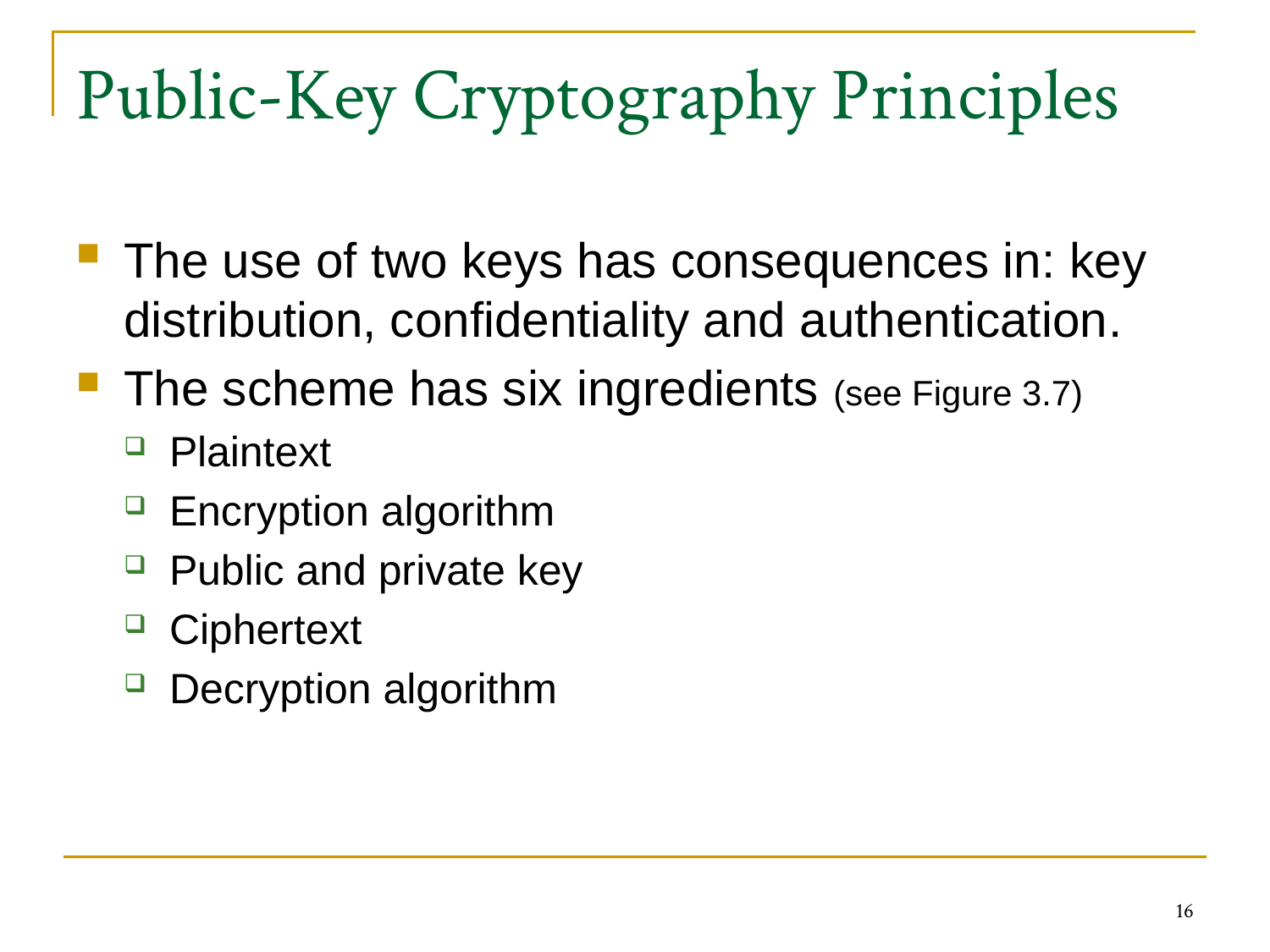

# Public-Key Cryptography Principles
The use of two keys has consequences in: key distribution, confidentiality and authentication.
The scheme has six ingredients (see Figure 3.7)
Plaintext
Encryption algorithm
Public and private key
Ciphertext
Decryption algorithm
16